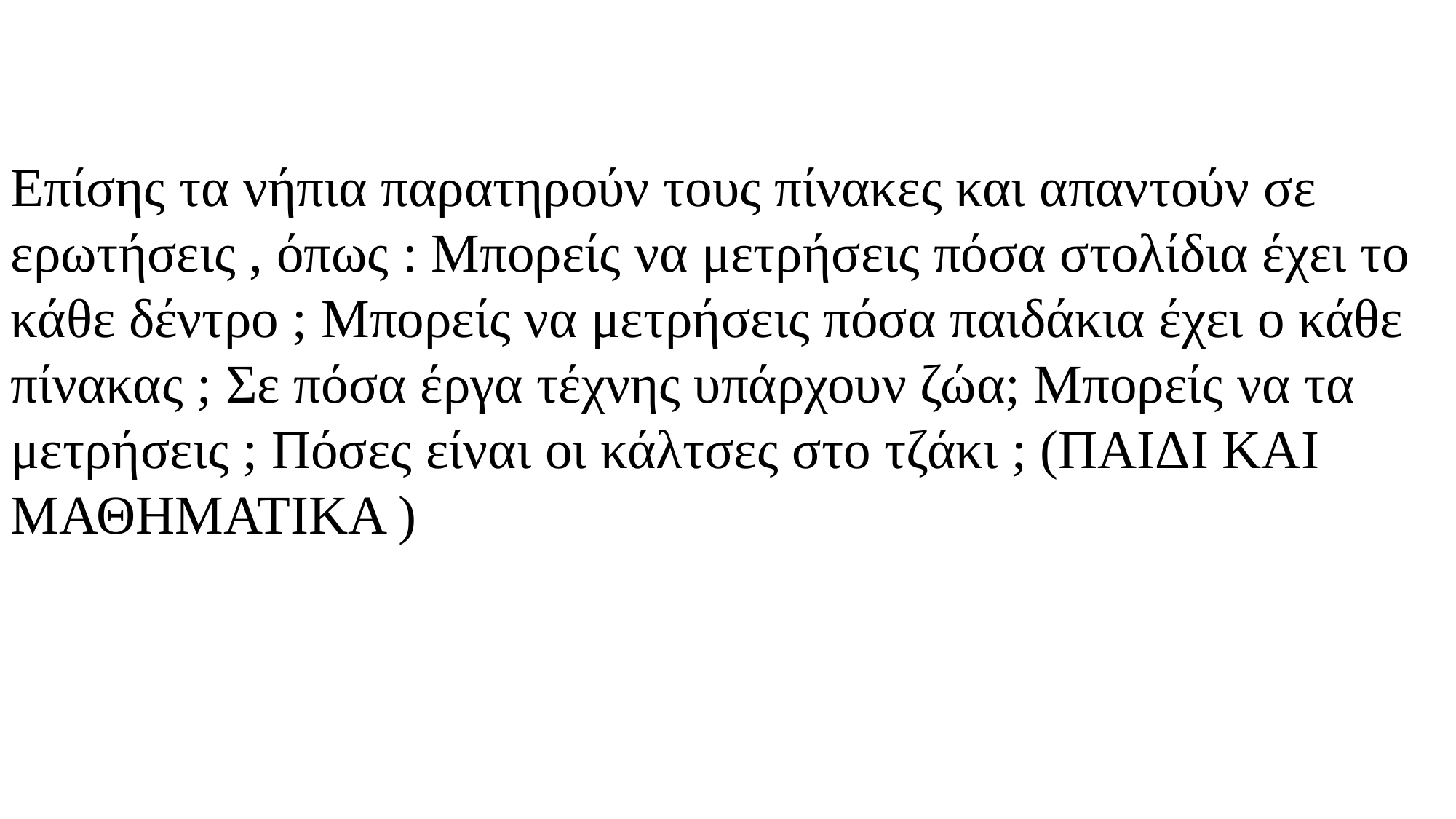

Επίσης τα νήπια παρατηρούν τους πίνακες και απαντούν σε ερωτήσεις , όπως : Μπορείς να μετρήσεις πόσα στολίδια έχει το κάθε δέντρο ; Μπορείς να μετρήσεις πόσα παιδάκια έχει ο κάθε πίνακας ; Σε πόσα έργα τέχνης υπάρχουν ζώα; Μπορείς να τα μετρήσεις ; Πόσες είναι οι κάλτσες στο τζάκι ; (ΠΑΙΔΙ ΚΑΙ ΜΑΘΗΜΑΤΙΚΑ )